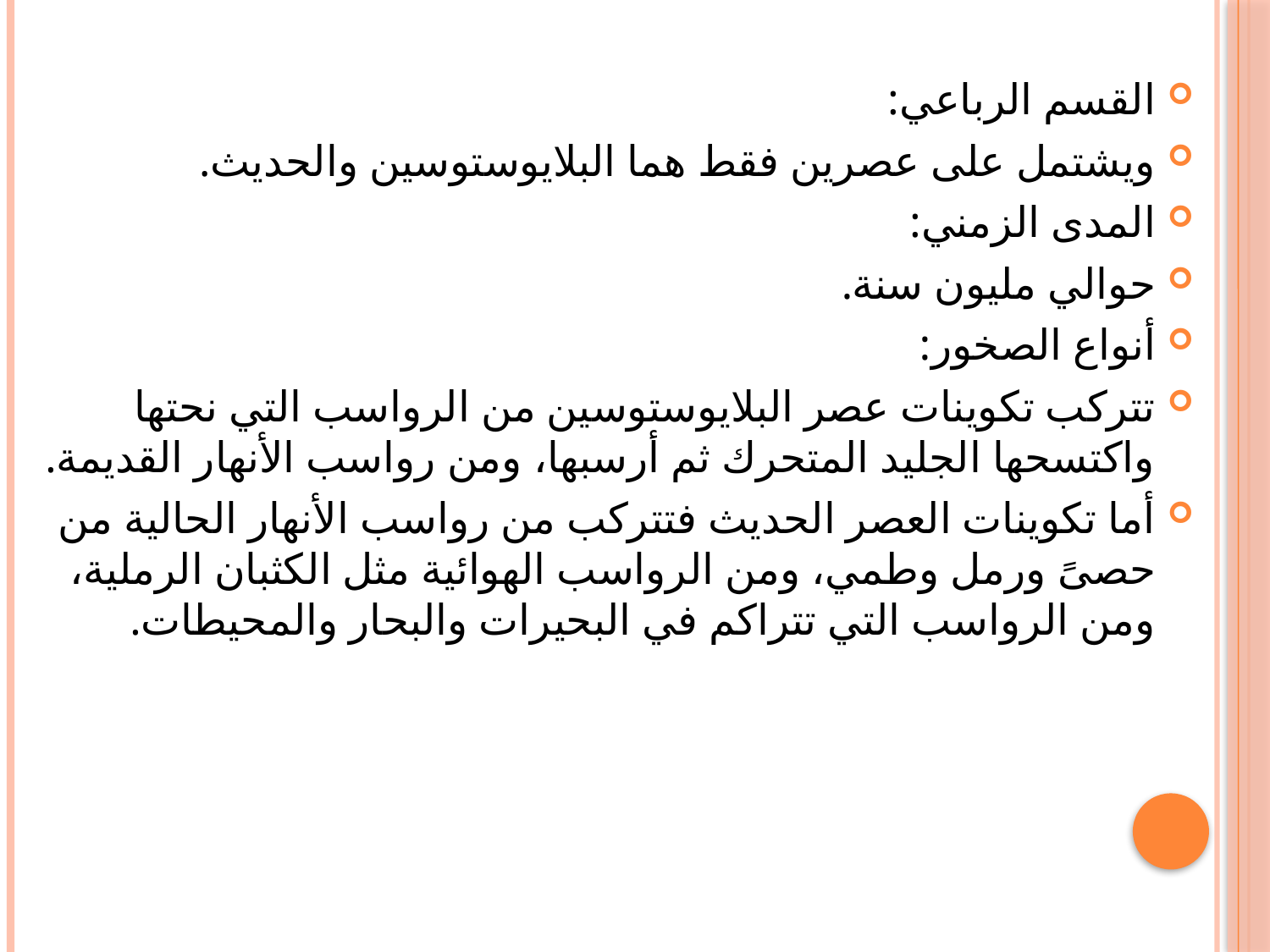

#
القسم الرباعي:
ويشتمل على عصرين فقط هما البلايوستوسين والحديث.
المدى الزمني:
حوالي مليون سنة.
أنواع الصخور:
تتركب تكوينات عصر البلايوستوسين من الرواسب التي نحتها واكتسحها الجليد المتحرك ثم أرسبها، ومن رواسب الأنهار القديمة.
أما تكوينات العصر الحديث فتتركب من رواسب الأنهار الحالية من حصىً ورمل وطمي، ومن الرواسب الهوائية مثل الكثبان الرملية، ومن الرواسب التي تتراكم في البحيرات والبحار والمحيطات.